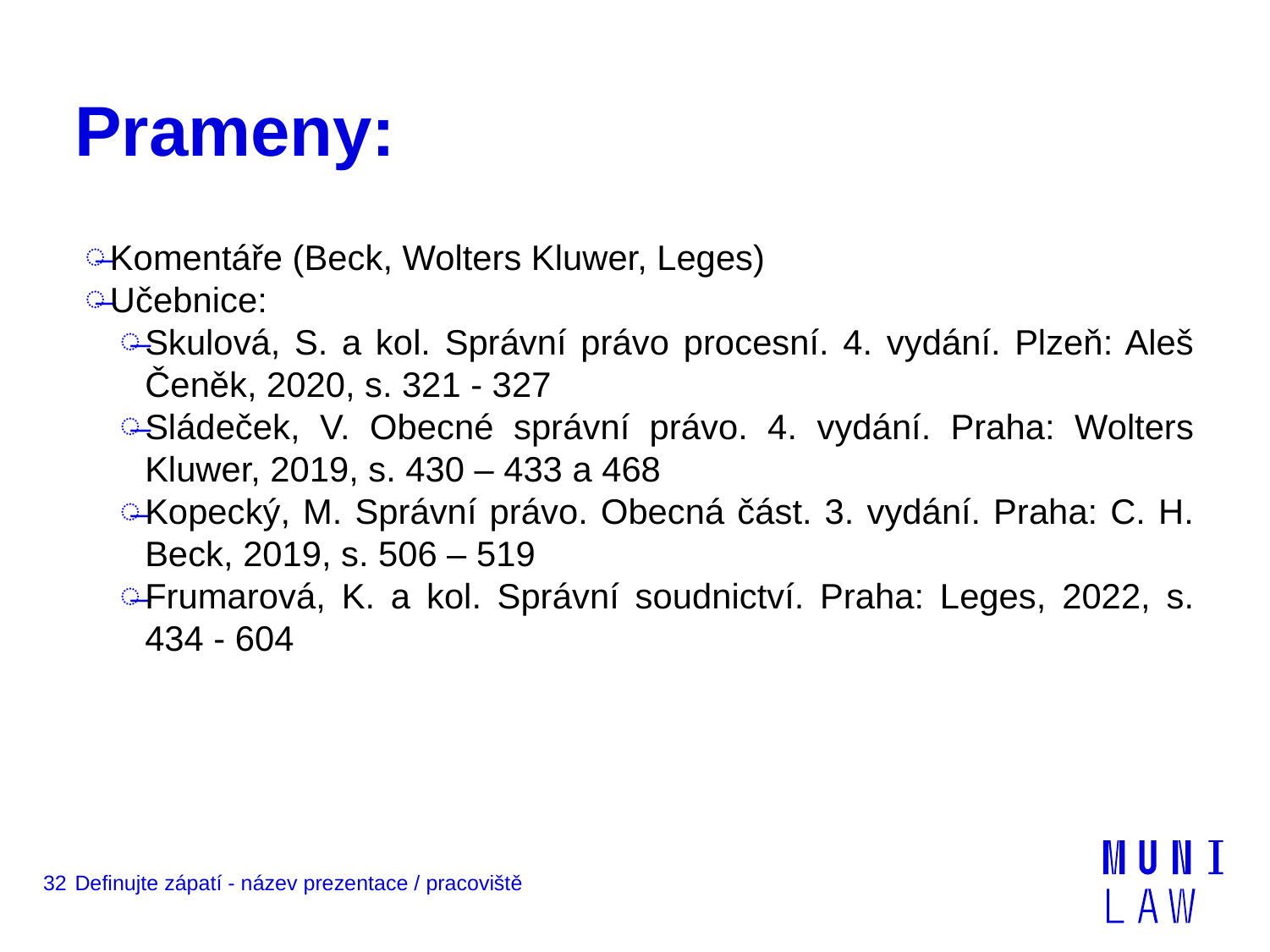

# Prameny:
Komentáře (Beck, Wolters Kluwer, Leges)
Učebnice:
Skulová, S. a kol. Správní právo procesní. 4. vydání. Plzeň: Aleš Čeněk, 2020, s. 321 - 327
Sládeček, V. Obecné správní právo. 4. vydání. Praha: Wolters Kluwer, 2019, s. 430 – 433 a 468
Kopecký, M. Správní právo. Obecná část. 3. vydání. Praha: C. H. Beck, 2019, s. 506 – 519
Frumarová, K. a kol. Správní soudnictví. Praha: Leges, 2022, s. 434 - 604

32
Definujte zápatí - název prezentace / pracoviště